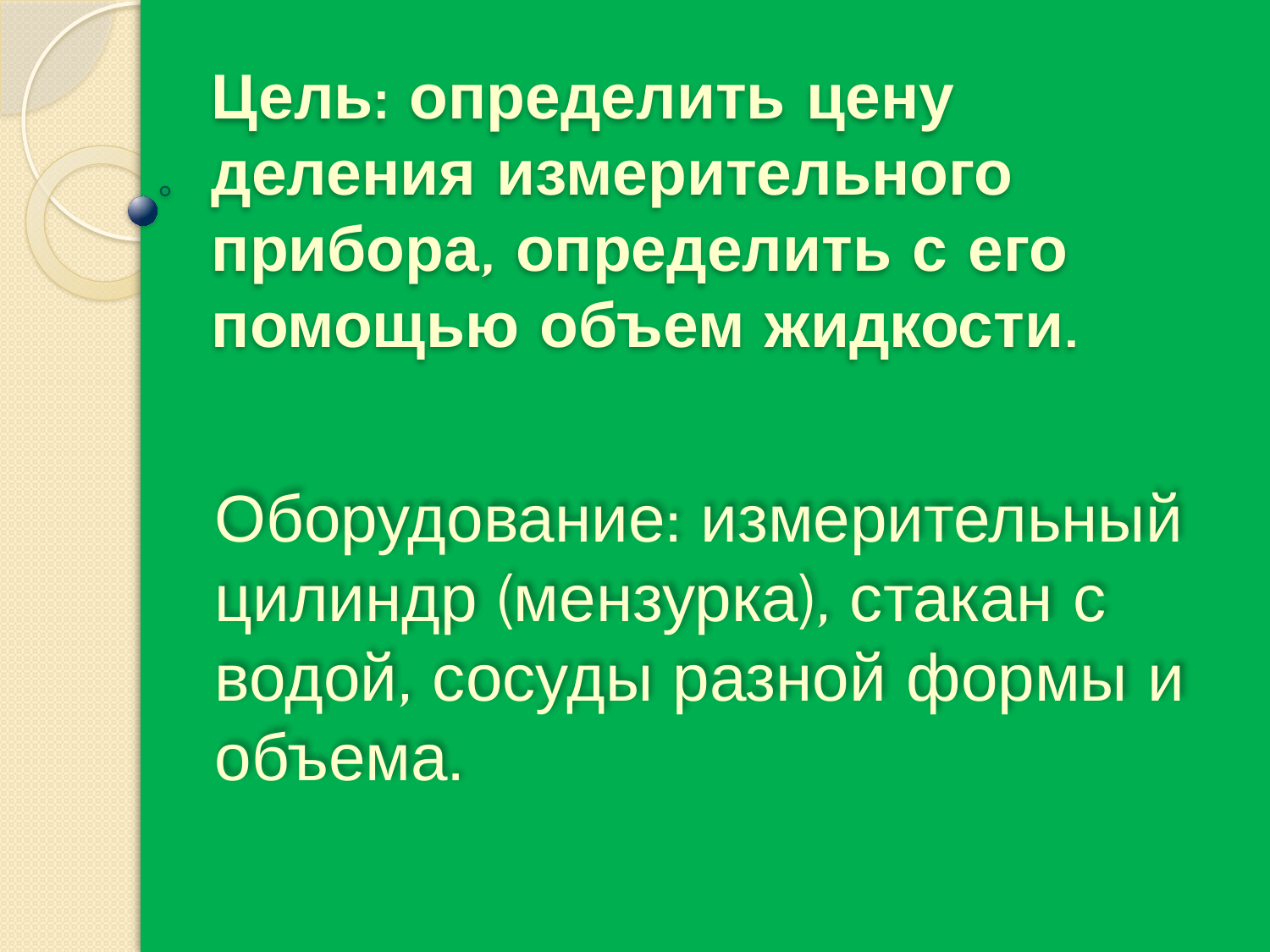

# Цель: определить цену деления измерительного прибора, определить с его помощью объем жидкости.
Оборудование: измерительный цилиндр (мензурка), стакан с водой, сосуды разной формы и объема.